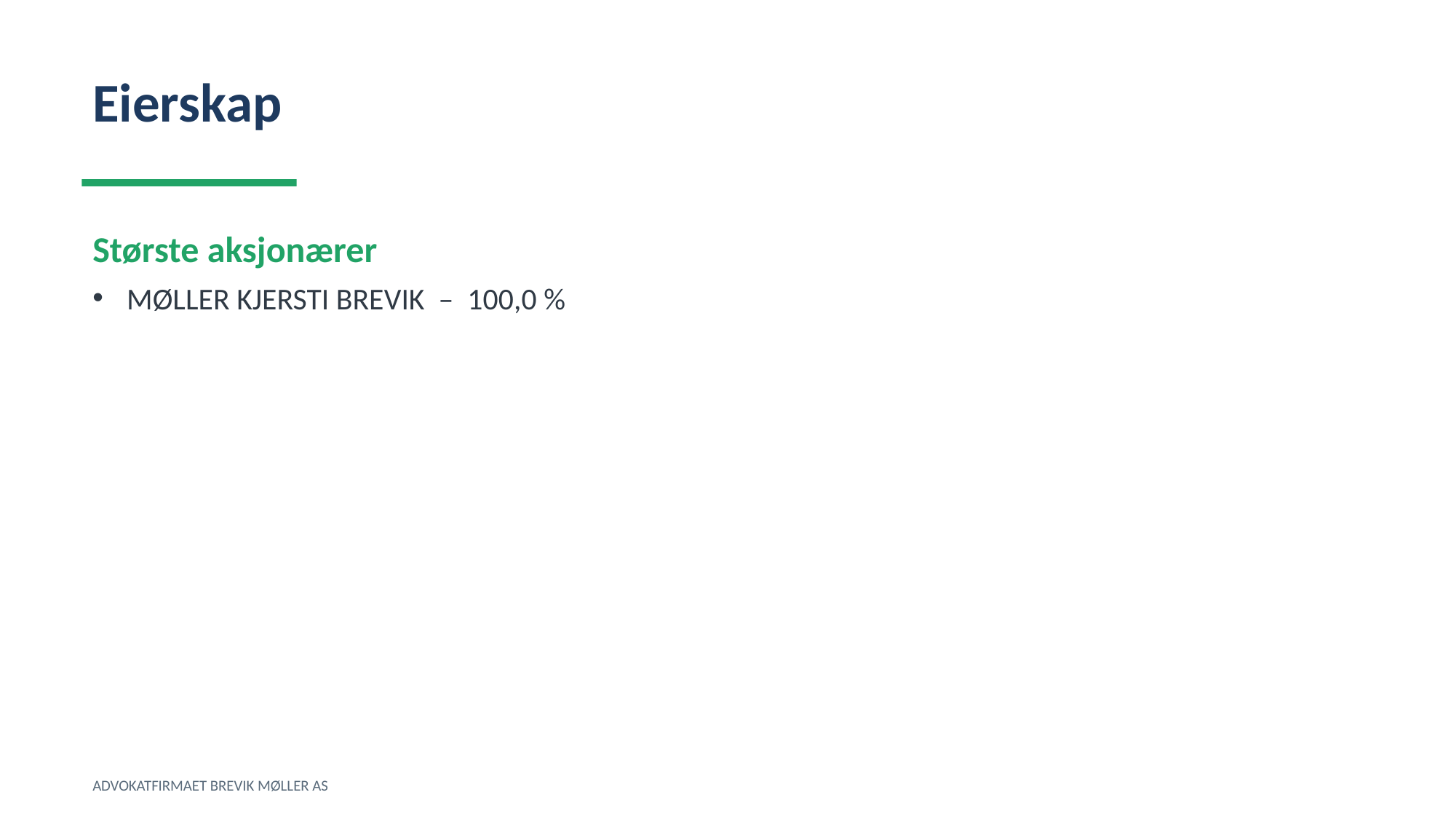

Eierskap

Største aksjonærer
MØLLER KJERSTI BREVIK  –  100,0 %
ADVOKATFIRMAET BREVIK MØLLER AS